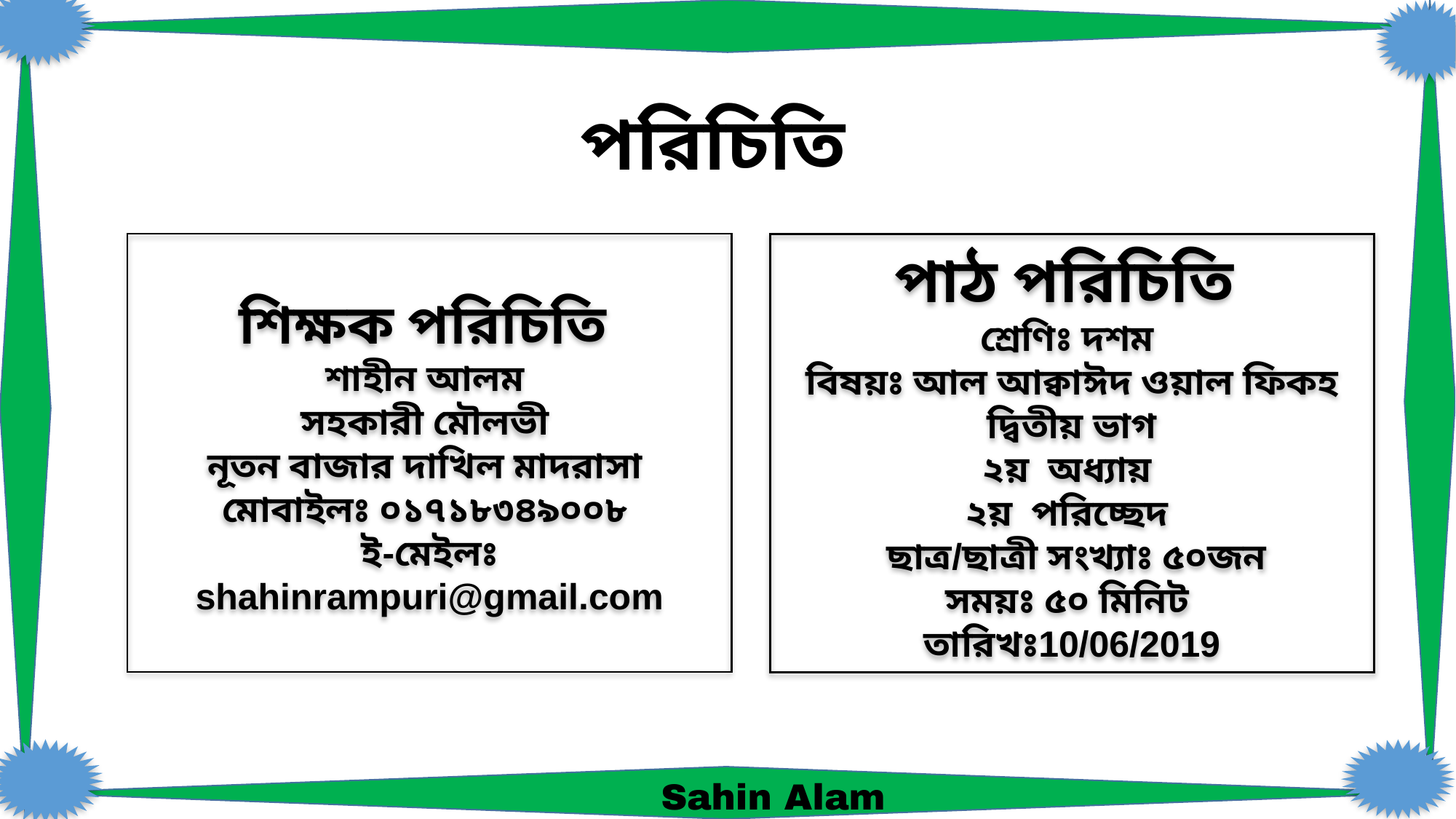

পরিচিতি
শিক্ষক পরিচিতি
শাহীন আলম
সহকারী মৌলভী
নূতন বাজার দাখিল মাদরাসা
মোবাইলঃ ০১৭১৮৩৪৯০০৮
ই-মেইলঃ shahinrampuri@gmail.com
পাঠ পরিচিতি
শ্রেণিঃ দশম
বিষয়ঃ আল আক্বাঈদ ওয়াল ফিকহ
দ্বিতীয় ভাগ
২য়  অধ্যায়
২য়  পরিচ্ছেদ
 ছাত্র/ছাত্রী সংখ্যাঃ ৫০জন
সময়ঃ ৫০ মিনিট
তারিখঃ10/06/2019